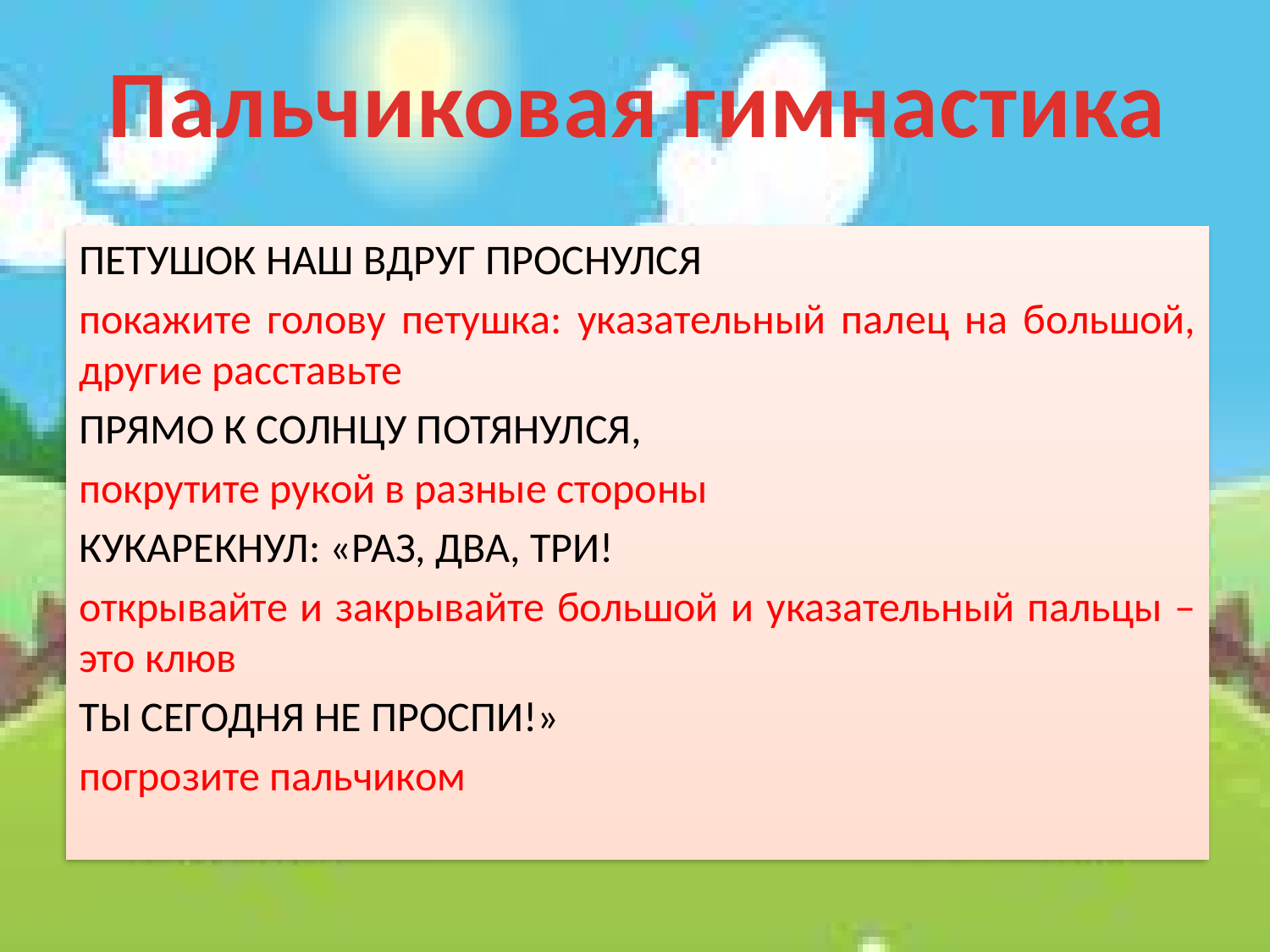

Пальчиковая гимнастика
ПЕТУШОК НАШ ВДРУГ ПРОСНУЛСЯ
покажите голову петушка: указательный палец на большой, другие расставьте
ПРЯМО К СОЛНЦУ ПОТЯНУЛСЯ,
покрутите рукой в разные стороны
КУКАРЕКНУЛ: «РАЗ, ДВА, ТРИ!
открывайте и закрывайте большой и указательный пальцы – это клюв
ТЫ СЕГОДНЯ НЕ ПРОСПИ!»
погрозите пальчиком